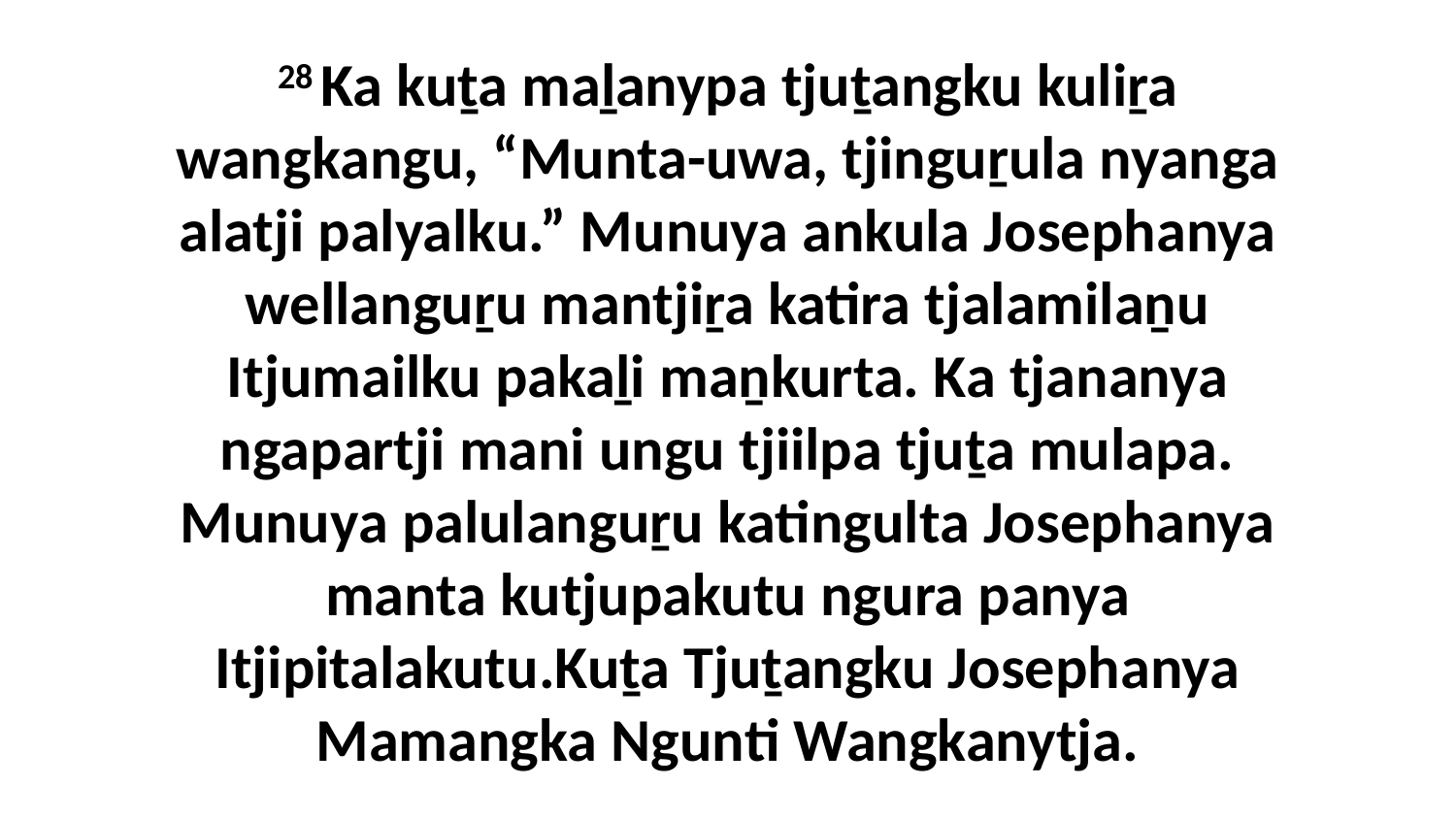

28 Ka kuṯa maḻanypa tjuṯangku kuliṟa wangkangu, “Munta-uwa, tjinguṟula nyanga alatji palyalku.” Munuya ankula Josephanya wellanguṟu mantjiṟa katira tjalamilaṉu Itjumailku pakaḻi maṉkurta. Ka tjananya ngapartji mani ungu tjiilpa tjuṯa mulapa. Munuya palulanguṟu katingulta Josephanya manta kutjupakutu ngura panya Itjipitalakutu.Kuṯa Tjuṯangku Josephanya Mamangka Ngunti Wangkanytja.